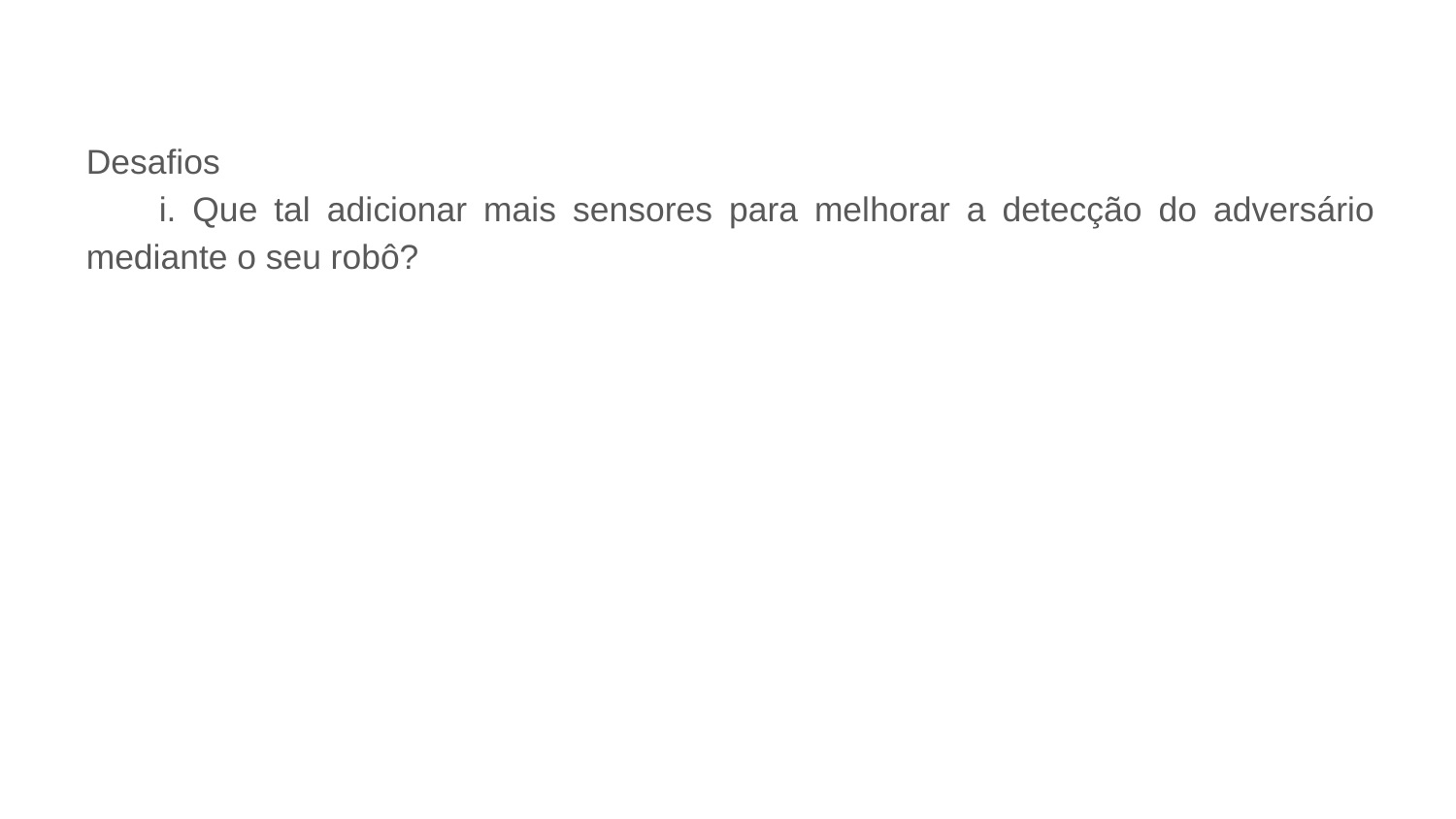

Desafios
i. Que tal adicionar mais sensores para melhorar a detecção do adversário mediante o seu robô?